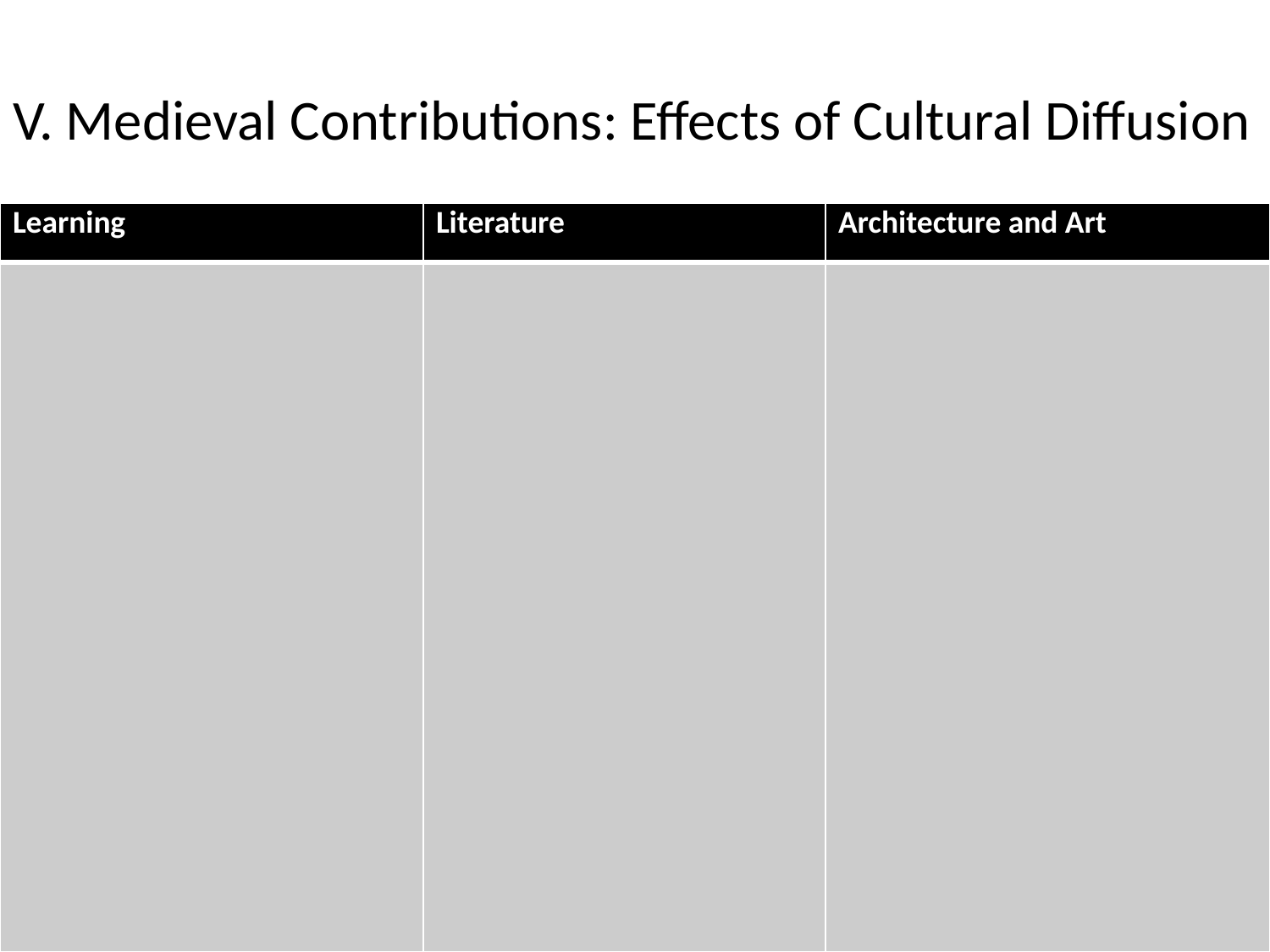

V. Medieval Contributions: Effects of Cultural Diffusion
#
| Learning | Literature | Architecture and Art |
| --- | --- | --- |
|  |  |  |